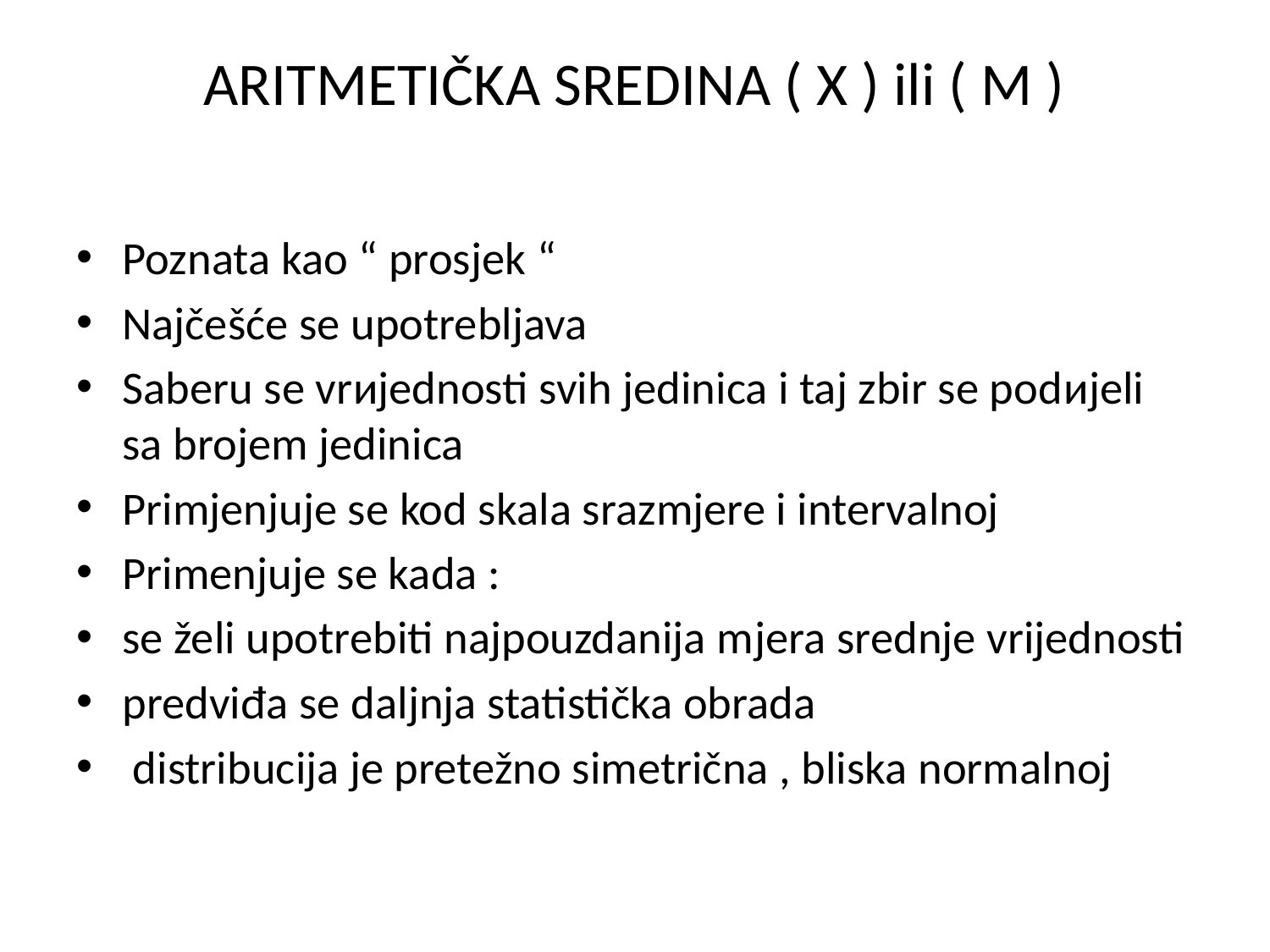

# ARITMETIČKA SREDINA ( X ) ili ( M )
Poznata kao “ prosјek “
Najčešće se upotrebljava
Saberu se vrијednosti svih jedinica i taj zbir se podијeli sа brojem jedinica
Primјenjuje se kod skala srazmjere i intervalnoj
Primenjuje se kada :
se želi upotrebiti najpouzdanija mјera srednje vrijednosti
predviđa se daljnja statistička obrada
 distribucija je pretežno simetrična , bliska normalnoj